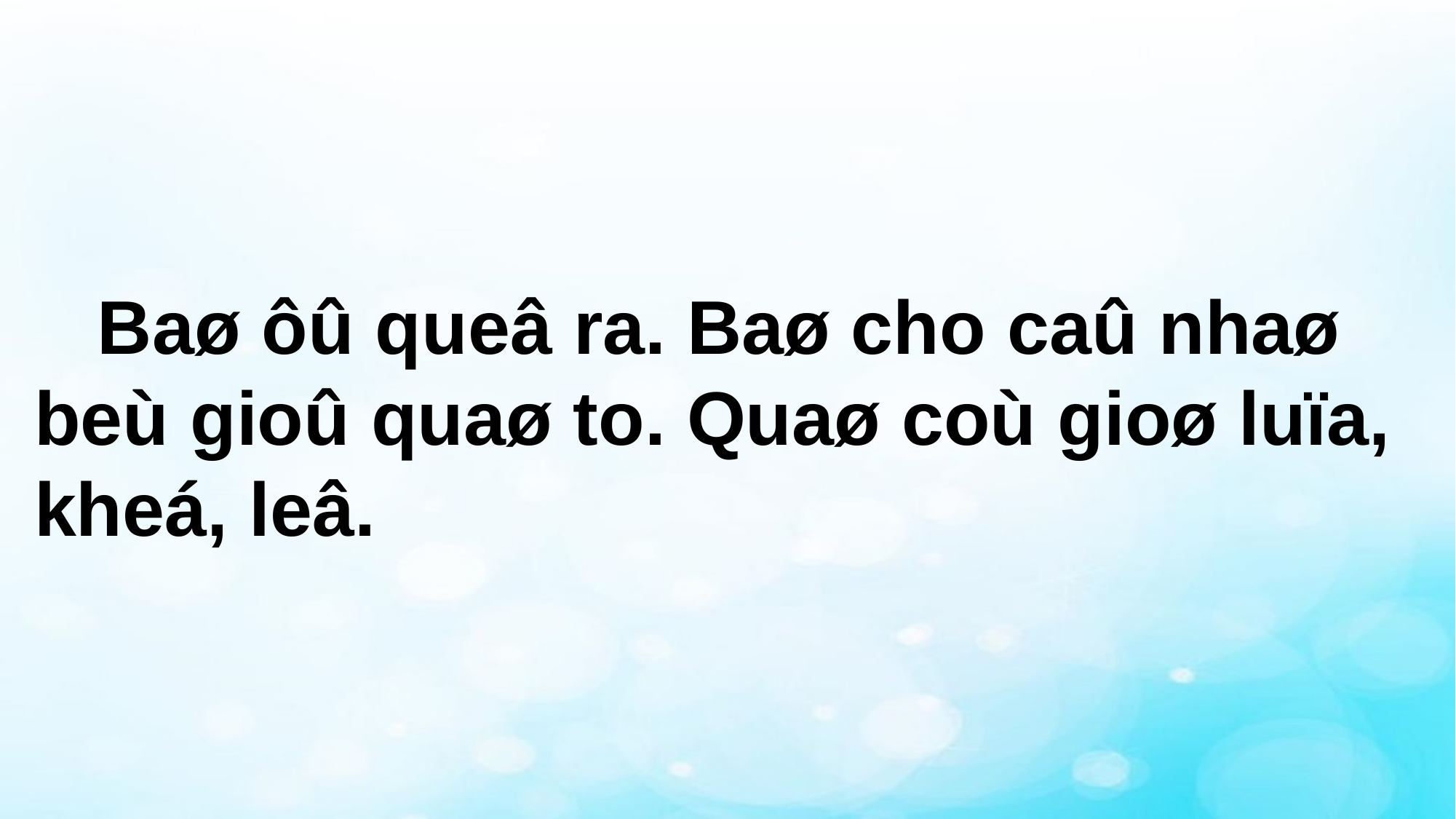

Baø ôû queâ ra. Baø cho caû nhaø beù gioû quaø to. Quaø coù gioø luïa, kheá, leâ.